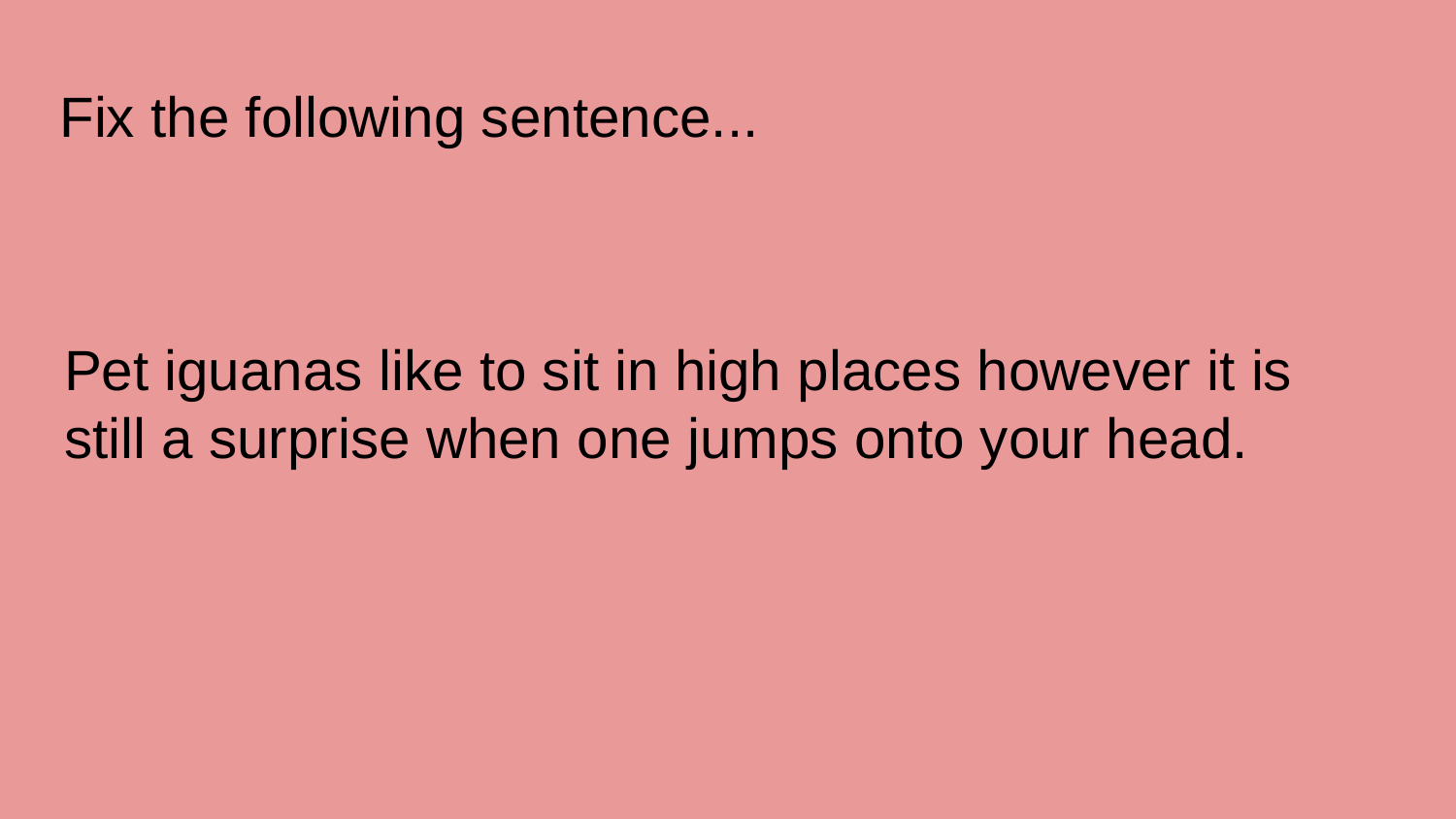

# Fix the following sentence...

Pet iguanas like to sit in high places however it is still a surprise when one jumps onto your head.